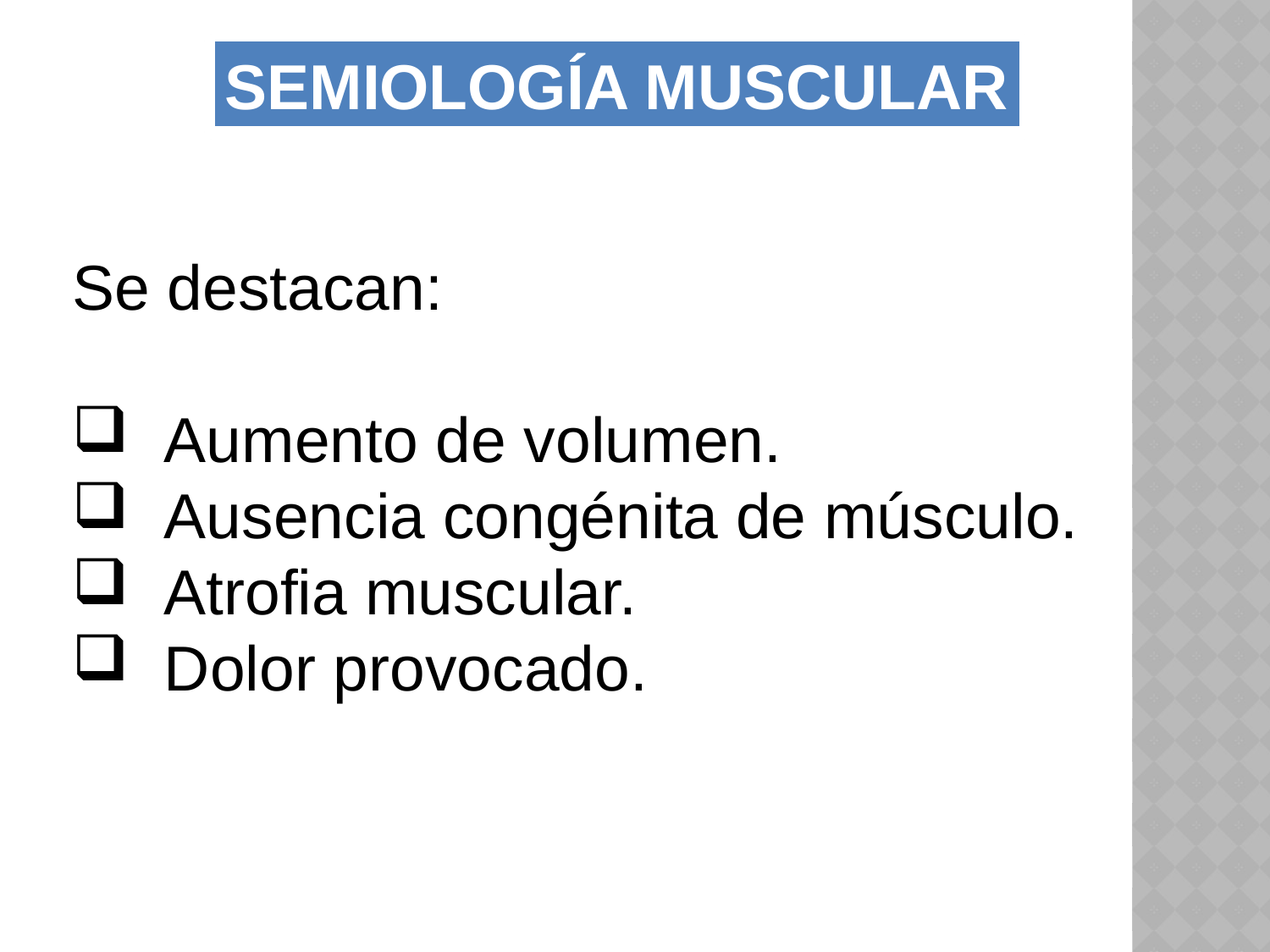

SEMIOLOGÍA MUSCULAR
Se destacan:

 Aumento de volumen.
 Ausencia congénita de músculo.
 Atrofia muscular.
 Dolor provocado.